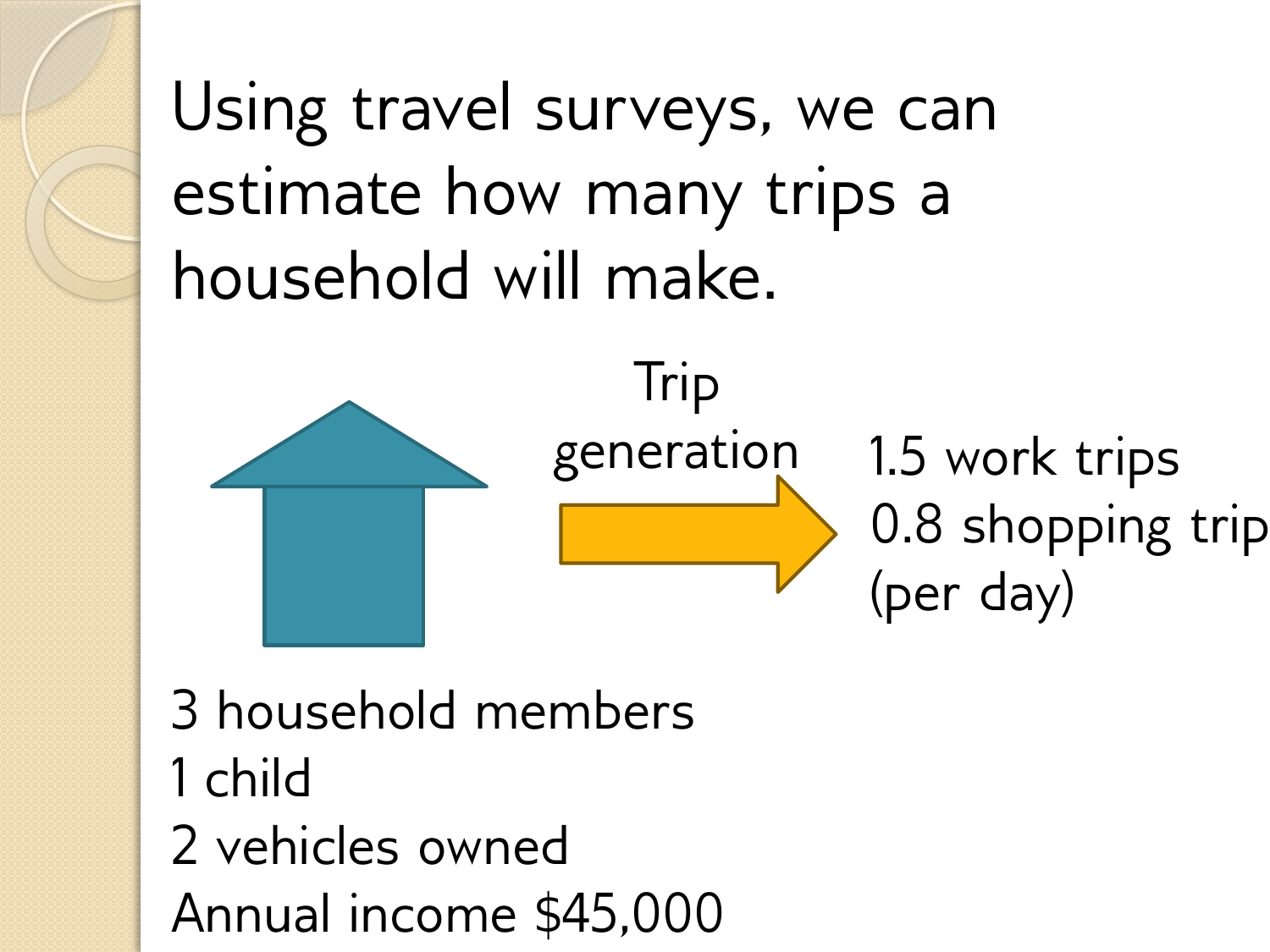

Using travel surveys, we can estimate how many trips a household will make.

Trip
generation

1.5 work trips
0.8 shopping trips
(per day)

3 household members
1 child
2 vehicles owned
Annual income $45,000